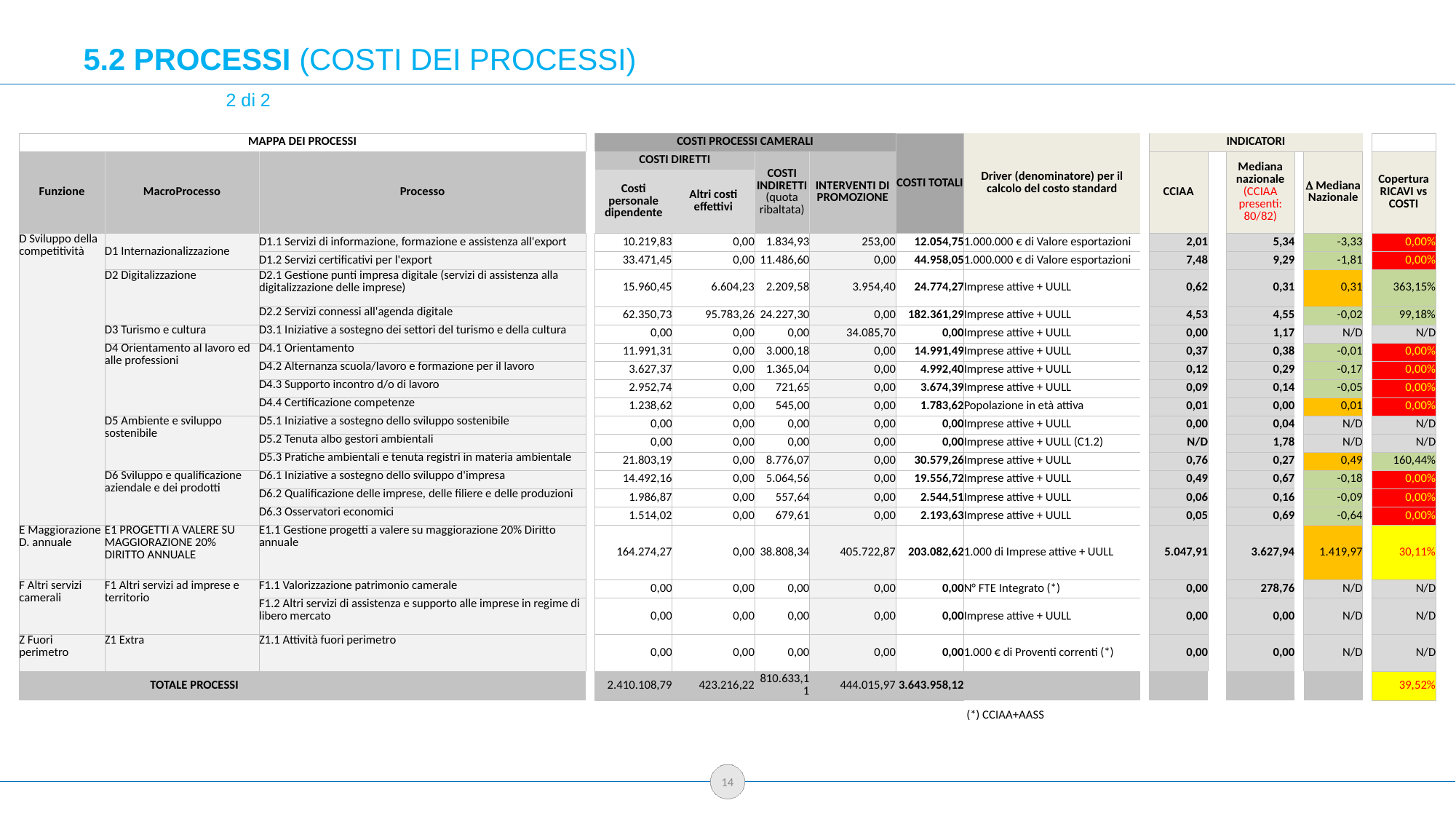

5.2 PROCESSI (COSTI DEI PROCESSI)	     						    2 di 2
| MAPPA DEI PROCESSI |  |  |  | COSTI PROCESSI CAMERALI |  |  |  | COSTI TOTALI | Driver (denominatore) per il calcolo del costo standard |  | INDICATORI |  |  |  |  |  |  |  |
| --- | --- | --- | --- | --- | --- | --- | --- | --- | --- | --- | --- | --- | --- | --- | --- | --- | --- | --- |
| Funzione | MacroProcesso | Processo |  | COSTI DIRETTI |  | COSTI INDIRETTI (quota ribaltata) | INTERVENTI DI PROMOZIONE |  |  |  | CCIAA |  |  | Mediana nazionale (CCIAA presenti: 80/82) |  | Δ Mediana Nazionale |  | Copertura RICAVI vs COSTI |
|  |  |  |  | Costi personale dipendente | Altri costi effettivi |  |  |  |  |  |  |  |  |  |  |  |  |  |
| D Sviluppo della competitività | D1 Internazionalizzazione | D1.1 Servizi di informazione, formazione e assistenza all'export |  | 10.219,83 | 0,00 | 1.834,93 | 253,00 | 12.054,75 | 1.000.000 € di Valore esportazioni |  | 2,01 |  |  | 5,34 |  | -3,33 |  | 0,00% |
|  |  | D1.2 Servizi certificativi per l'export |  | 33.471,45 | 0,00 | 11.486,60 | 0,00 | 44.958,05 | 1.000.000 € di Valore esportazioni |  | 7,48 |  |  | 9,29 |  | -1,81 |  | 0,00% |
|  | D2 Digitalizzazione | D2.1 Gestione punti impresa digitale (servizi di assistenza alla digitalizzazione delle imprese) |  | 15.960,45 | 6.604,23 | 2.209,58 | 3.954,40 | 24.774,27 | Imprese attive + UULL |  | 0,62 |  |  | 0,31 |  | 0,31 |  | 363,15% |
|  |  | D2.2 Servizi connessi all'agenda digitale |  | 62.350,73 | 95.783,26 | 24.227,30 | 0,00 | 182.361,29 | Imprese attive + UULL |  | 4,53 |  |  | 4,55 |  | -0,02 |  | 99,18% |
|  | D3 Turismo e cultura | D3.1 Iniziative a sostegno dei settori del turismo e della cultura |  | 0,00 | 0,00 | 0,00 | 34.085,70 | 0,00 | Imprese attive + UULL |  | 0,00 |  |  | 1,17 |  | N/D |  | N/D |
|  | D4 Orientamento al lavoro ed alle professioni | D4.1 Orientamento |  | 11.991,31 | 0,00 | 3.000,18 | 0,00 | 14.991,49 | Imprese attive + UULL |  | 0,37 |  |  | 0,38 |  | -0,01 |  | 0,00% |
|  |  | D4.2 Alternanza scuola/lavoro e formazione per il lavoro |  | 3.627,37 | 0,00 | 1.365,04 | 0,00 | 4.992,40 | Imprese attive + UULL |  | 0,12 |  |  | 0,29 |  | -0,17 |  | 0,00% |
|  |  | D4.3 Supporto incontro d/o di lavoro |  | 2.952,74 | 0,00 | 721,65 | 0,00 | 3.674,39 | Imprese attive + UULL |  | 0,09 |  |  | 0,14 |  | -0,05 |  | 0,00% |
|  |  | D4.4 Certificazione competenze |  | 1.238,62 | 0,00 | 545,00 | 0,00 | 1.783,62 | Popolazione in età attiva |  | 0,01 |  |  | 0,00 |  | 0,01 |  | 0,00% |
|  | D5 Ambiente e sviluppo sostenibile | D5.1 Iniziative a sostegno dello sviluppo sostenibile |  | 0,00 | 0,00 | 0,00 | 0,00 | 0,00 | Imprese attive + UULL |  | 0,00 |  |  | 0,04 |  | N/D |  | N/D |
|  |  | D5.2 Tenuta albo gestori ambientali |  | 0,00 | 0,00 | 0,00 | 0,00 | 0,00 | Imprese attive + UULL (C1.2) |  | N/D |  |  | 1,78 |  | N/D |  | N/D |
|  |  | D5.3 Pratiche ambientali e tenuta registri in materia ambientale |  | 21.803,19 | 0,00 | 8.776,07 | 0,00 | 30.579,26 | Imprese attive + UULL |  | 0,76 |  |  | 0,27 |  | 0,49 |  | 160,44% |
|  | D6 Sviluppo e qualificazione aziendale e dei prodotti | D6.1 Iniziative a sostegno dello sviluppo d'impresa |  | 14.492,16 | 0,00 | 5.064,56 | 0,00 | 19.556,72 | Imprese attive + UULL |  | 0,49 |  |  | 0,67 |  | -0,18 |  | 0,00% |
|  |  | D6.2 Qualificazione delle imprese, delle filiere e delle produzioni |  | 1.986,87 | 0,00 | 557,64 | 0,00 | 2.544,51 | Imprese attive + UULL |  | 0,06 |  |  | 0,16 |  | -0,09 |  | 0,00% |
|  |  | D6.3 Osservatori economici |  | 1.514,02 | 0,00 | 679,61 | 0,00 | 2.193,63 | Imprese attive + UULL |  | 0,05 |  |  | 0,69 |  | -0,64 |  | 0,00% |
| E Maggiorazione D. annuale | E1 PROGETTI A VALERE SU MAGGIORAZIONE 20% DIRITTO ANNUALE | E1.1 Gestione progetti a valere su maggiorazione 20% Diritto annuale |  | 164.274,27 | 0,00 | 38.808,34 | 405.722,87 | 203.082,62 | 1.000 di Imprese attive + UULL |  | 5.047,91 |  |  | 3.627,94 |  | 1.419,97 |  | 30,11% |
| F Altri servizi camerali | F1 Altri servizi ad imprese e territorio | F1.1 Valorizzazione patrimonio camerale |  | 0,00 | 0,00 | 0,00 | 0,00 | 0,00 | N° FTE Integrato (\*) |  | 0,00 |  |  | 278,76 |  | N/D |  | N/D |
|  |  | F1.2 Altri servizi di assistenza e supporto alle imprese in regime di libero mercato |  | 0,00 | 0,00 | 0,00 | 0,00 | 0,00 | Imprese attive + UULL |  | 0,00 |  |  | 0,00 |  | N/D |  | N/D |
| Z Fuori perimetro | Z1 Extra | Z1.1 Attività fuori perimetro |  | 0,00 | 0,00 | 0,00 | 0,00 | 0,00 | 1.000 € di Proventi correnti (\*) |  | 0,00 |  |  | 0,00 |  | N/D |  | N/D |
| TOTALE PROCESSI |  |  |  | 2.410.108,79 | 423.216,22 | 810.633,11 | 444.015,97 | 3.643.958,12 |  |  |  |  |  |  |  |  |  | 39,52% |
(*) CCIAA+AASS
14